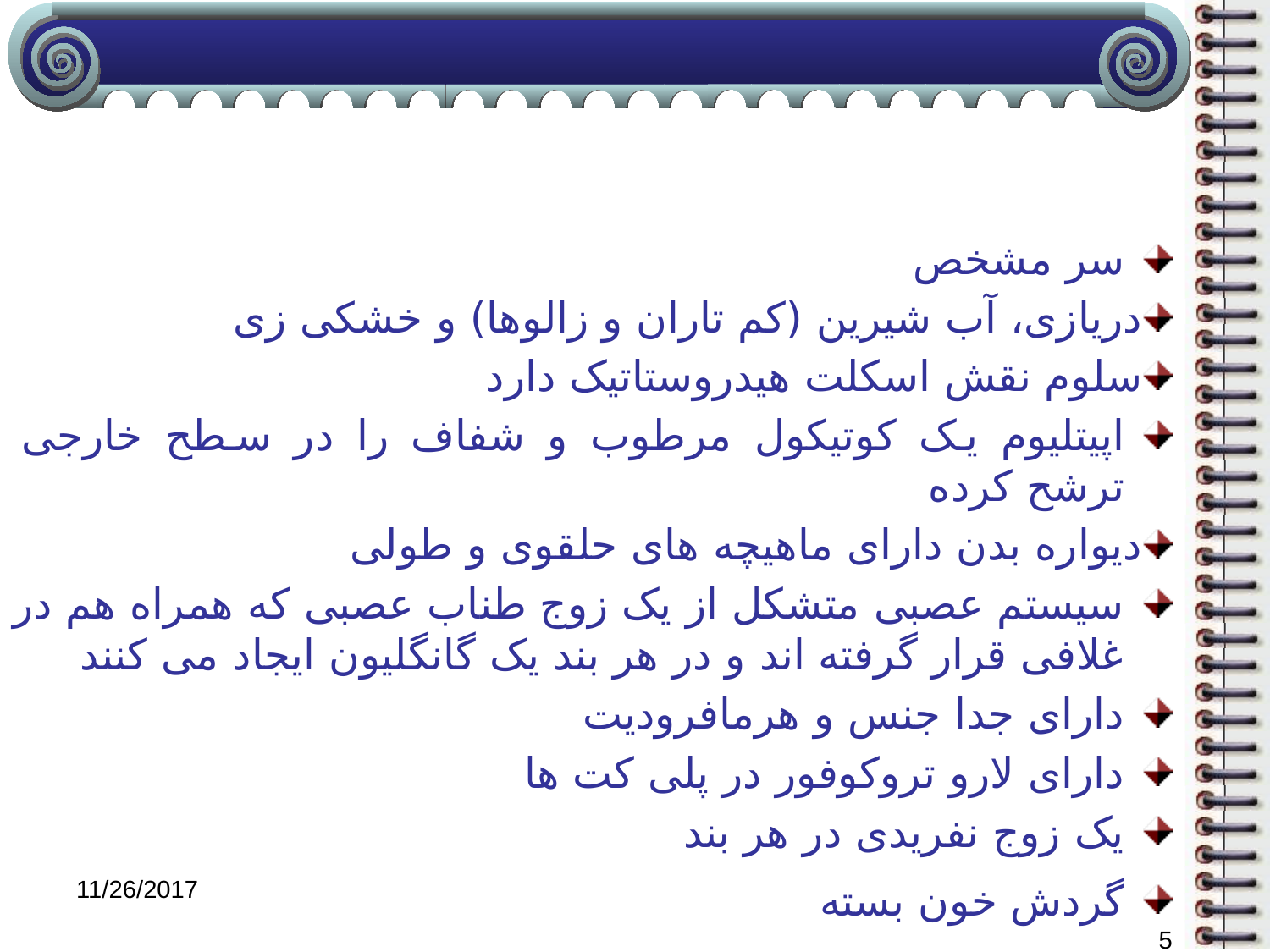

#
سر مشخص
دریازی، آب شیرین (کم تاران و زالوها) و خشکی زی
سلوم نقش اسکلت هیدروستاتیک دارد
اپیتلیوم یک کوتیکول مرطوب و شفاف را در سطح خارجی ترشح کرده
دیواره بدن دارای ماهیچه های حلقوی و طولی
سیستم عصبی متشکل از یک زوج طناب عصبی که همراه هم در غلافی قرار گرفته اند و در هر بند یک گانگلیون ایجاد می کنند
دارای جدا جنس و هرمافرودیت
دارای لارو تروکوفور در پلی کت ها
یک زوج نفریدی در هر بند

11/26/2017
گردش خون بسته
5